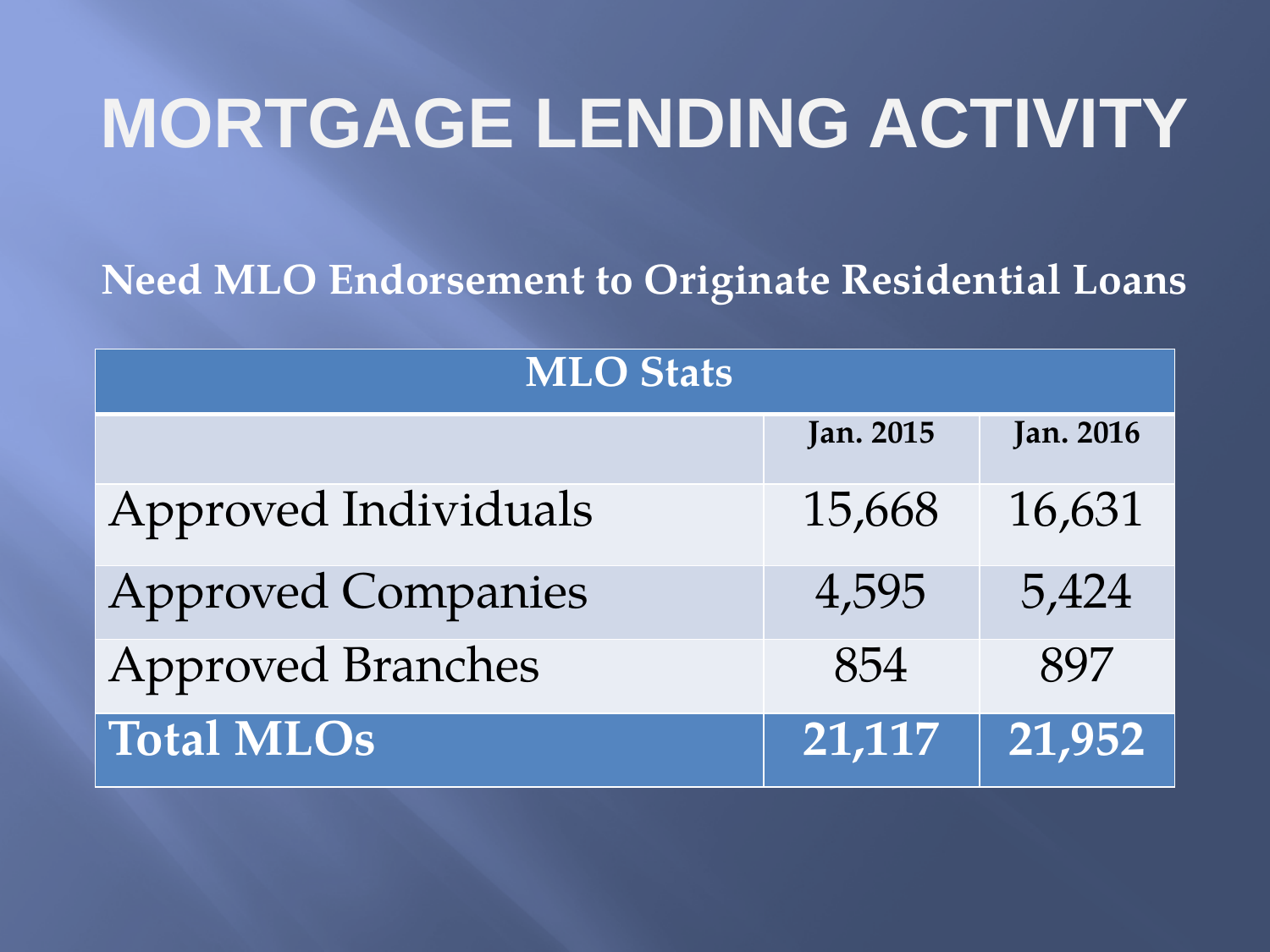

MORTGAGE LENDING ACTIVITY

Need MLO Endorsement to Originate Residential Loans

| MLO Stats |  |  |
| --- | --- | --- |
|  | Jan. 2015 | Jan. 2016 |
| Approved Individuals | 15,668 | 16,631 |
| Approved Companies | 4,595 | 5,424 |
| Approved Branches | 854 | 897 |
| Total MLOs | 21,117 | 21,952 |